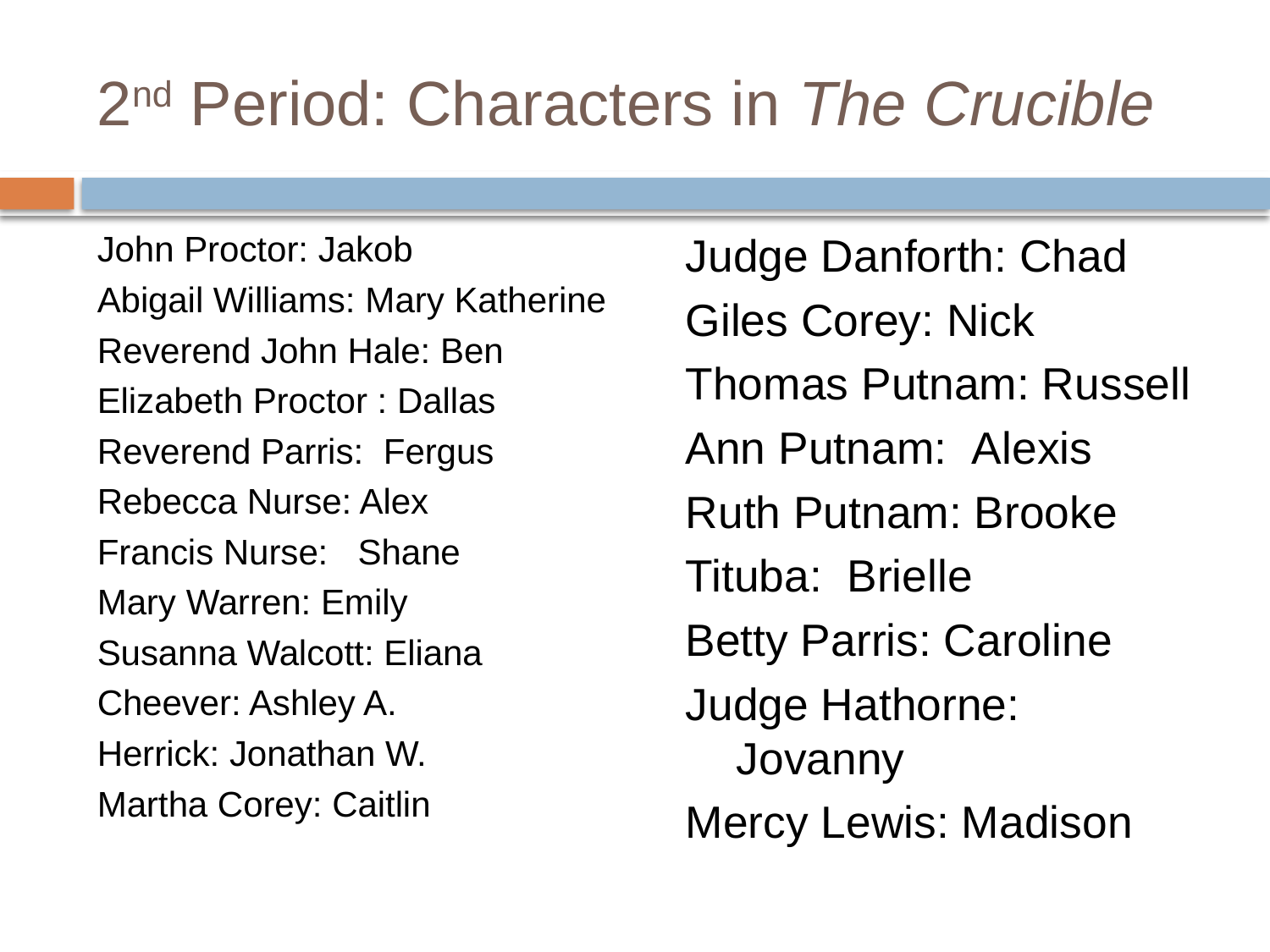

# 2nd Period: Characters in The Crucible
John Proctor: Jakob
Abigail Williams: Mary Katherine
Reverend John Hale: Ben
Elizabeth Proctor : Dallas
Reverend Parris:  Fergus
Rebecca Nurse: Alex
Francis Nurse:   Shane
Mary Warren: Emily
Susanna Walcott: Eliana
Cheever: Ashley A.
Herrick: Jonathan W.
Martha Corey: Caitlin

Judge Danforth: Chad
Giles Corey: Nick
Thomas Putnam: Russell
Ann Putnam:  Alexis
Ruth Putnam: Brooke
Tituba:  Brielle
Betty Parris: Caroline
Judge Hathorne: Jovanny
Mercy Lewis: Madison